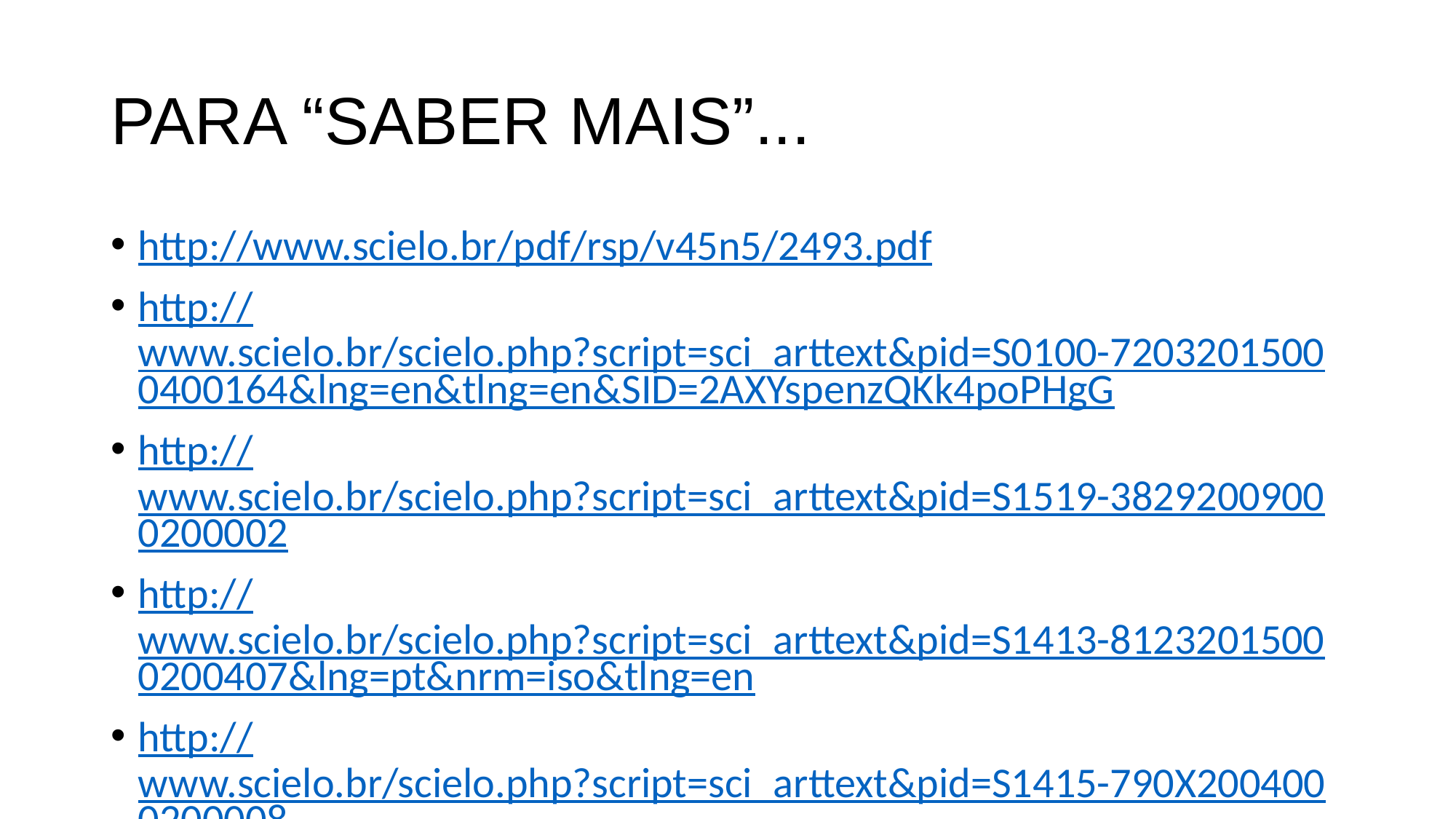

# PARA “SABER MAIS”...
http://www.scielo.br/pdf/rsp/v45n5/2493.pdf
http://www.scielo.br/scielo.php?script=sci_arttext&pid=S0100-72032015000400164&lng=en&tlng=en&SID=2AXYspenzQKk4poPHgG
http://www.scielo.br/scielo.php?script=sci_arttext&pid=S1519-38292009000200002
http://www.scielo.br/scielo.php?script=sci_arttext&pid=S1413-81232015000200407&lng=pt&nrm=iso&tlng=en
http://www.scielo.br/scielo.php?script=sci_arttext&pid=S1415-790X2004000200008